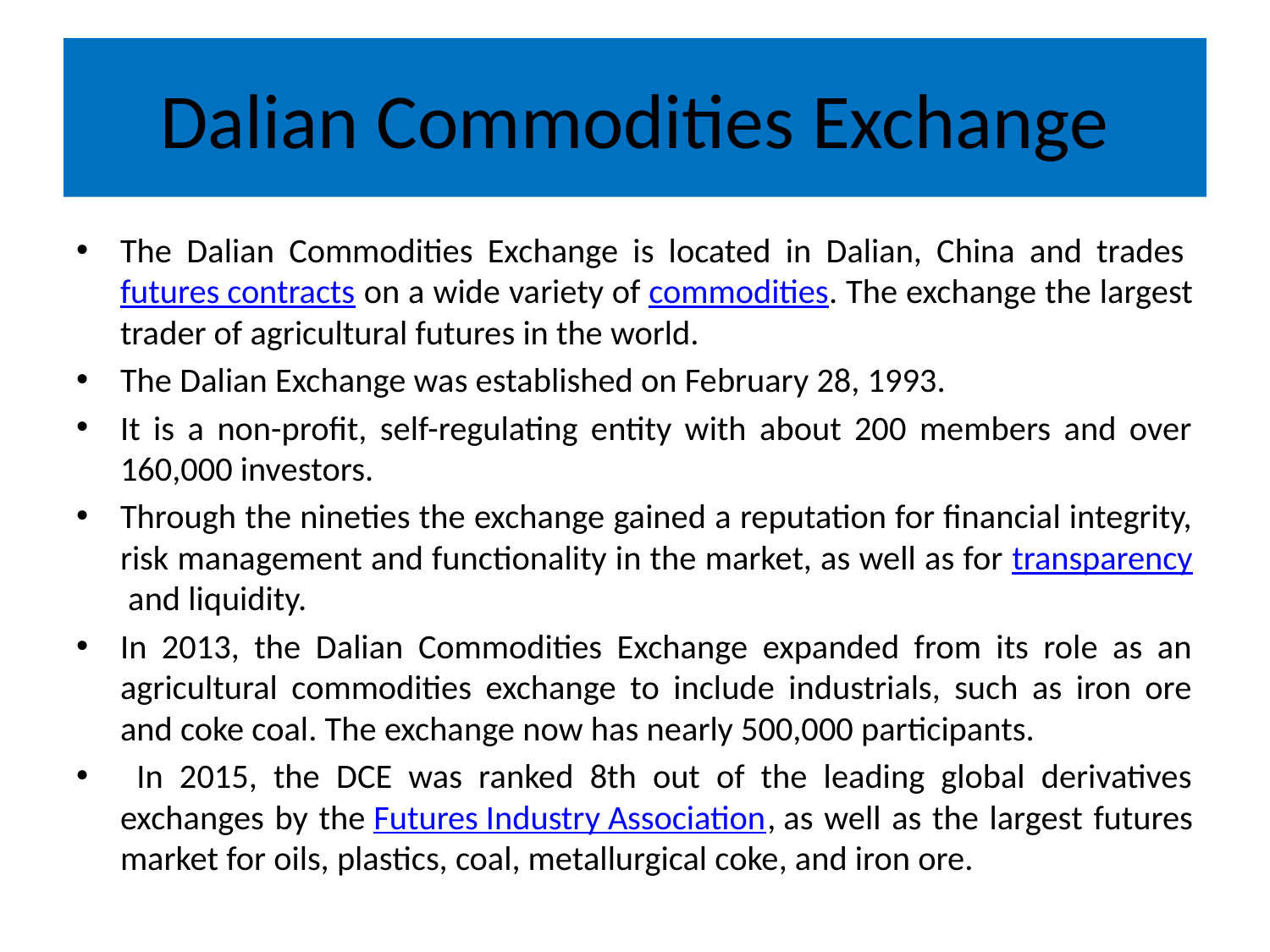

# Dalian Commodities Exchange
The Dalian Commodities Exchange is located in Dalian, China and trades futures contracts on a wide variety of commodities. The exchange the largest trader of agricultural futures in the world.
The Dalian Exchange was established on February 28, 1993.
It is a non-profit, self-regulating entity with about 200 members and over 160,000 investors.
Through the nineties the exchange gained a reputation for financial integrity, risk management and functionality in the market, as well as for transparency and liquidity.
In 2013, the Dalian Commodities Exchange expanded from its role as an agricultural commodities exchange to include industrials, such as iron ore and coke coal. The exchange now has nearly 500,000 participants.
 In 2015, the DCE was ranked 8th out of the leading global derivatives exchanges by the Futures Industry Association, as well as the largest futures market for oils, plastics, coal, metallurgical coke, and iron ore.